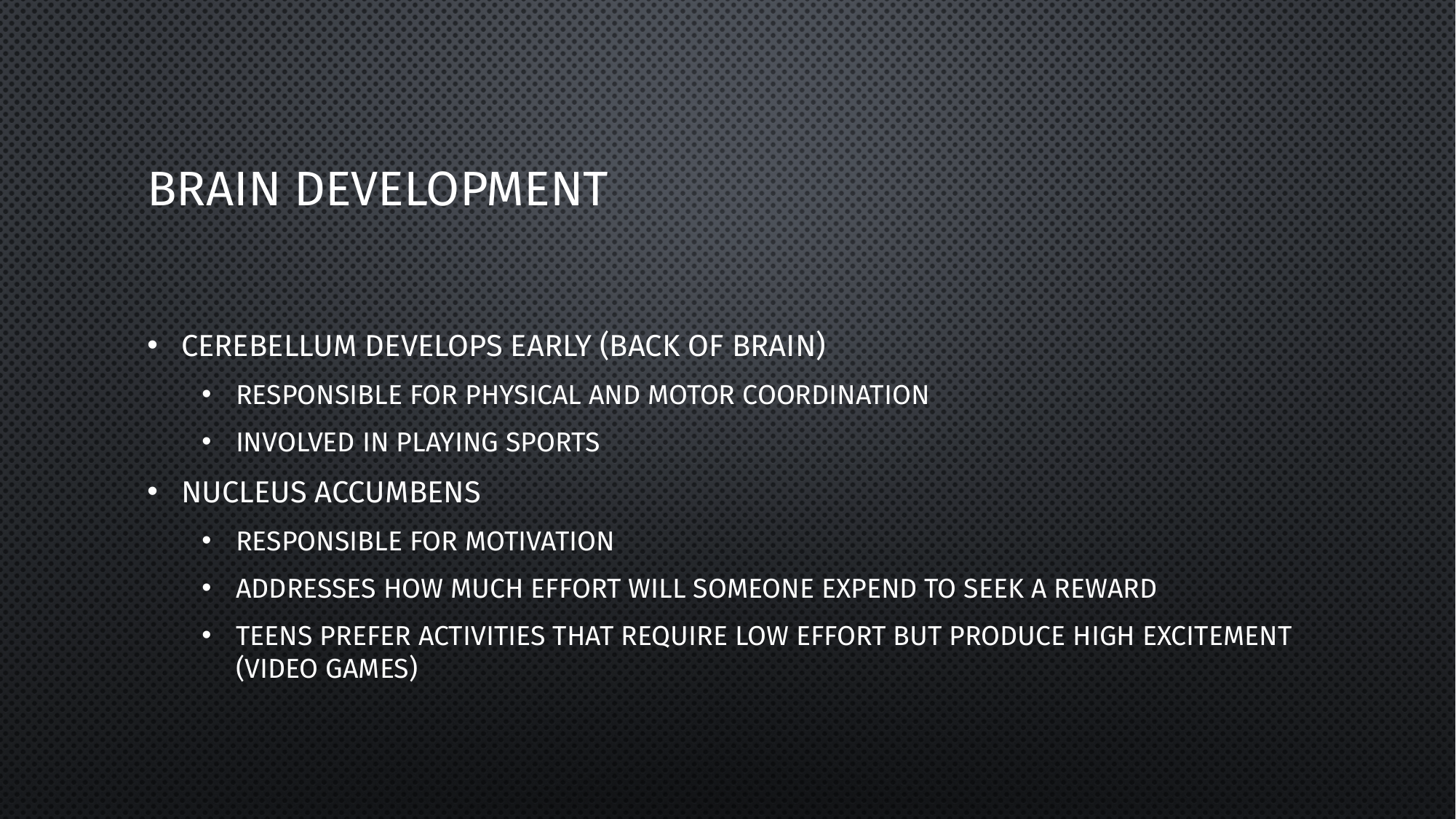

# Brain Development
Cerebellum develops early (back of brain)
Responsible for physical and motor coordination
Involved in playing sports
Nucleus accumbens
Responsible for motivation
Addresses how much effort will someone expend to seek a reward
Teens prefer activities that require low effort but produce high excitement (video games)